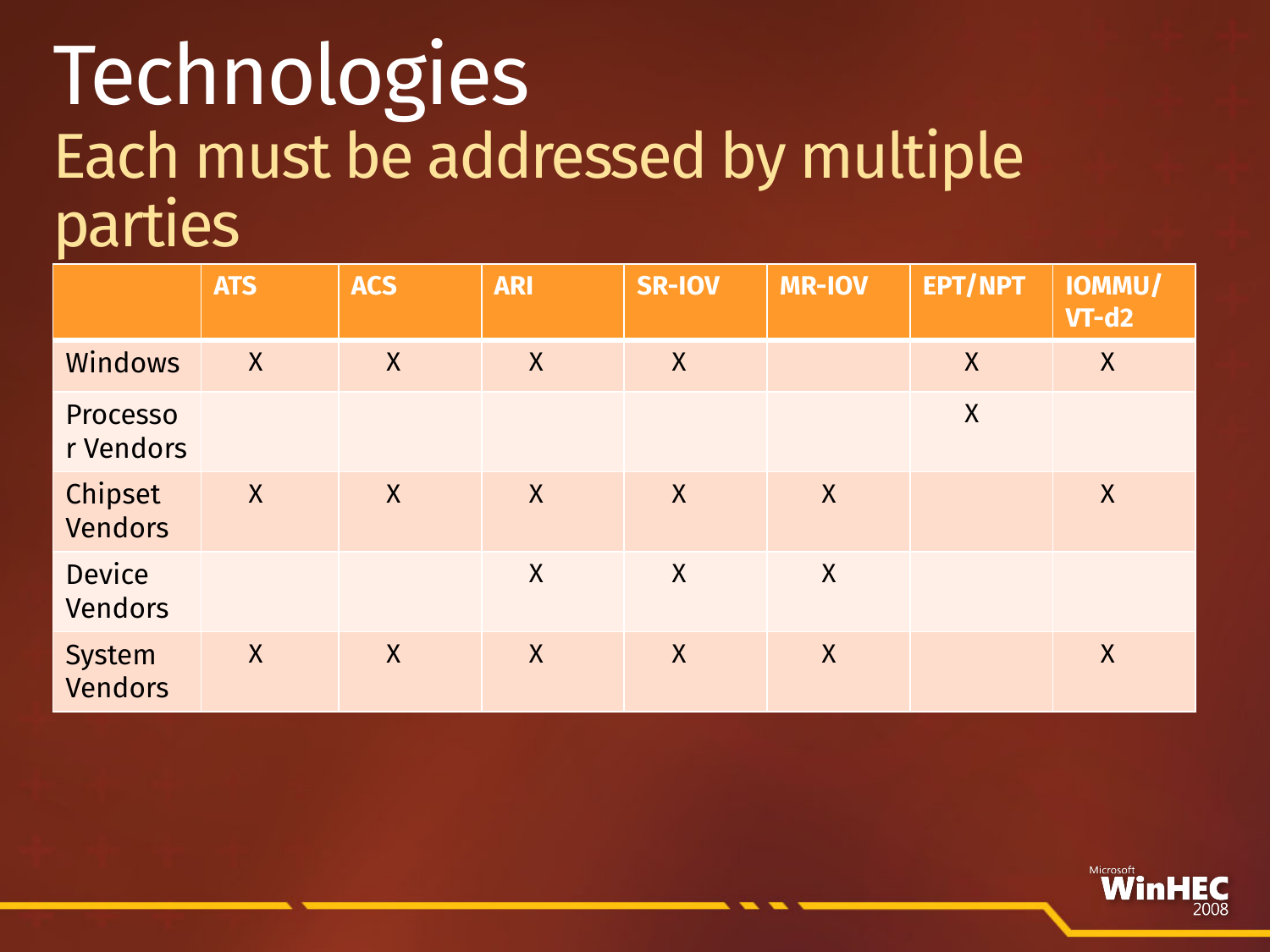

# Technologies Each must be addressed by multiple parties
|  | ATS | ACS | ARI | SR-IOV | MR-IOV | EPT/NPT | IOMMU/VT-d2 |
| --- | --- | --- | --- | --- | --- | --- | --- |
| Windows | X | X | X | X |  | X | X |
| Processor Vendors |  |  |  |  |  | X |  |
| Chipset Vendors | X | X | X | X | X |  | X |
| Device Vendors |  |  | X | X | X |  |  |
| System Vendors | X | X | X | X | X |  | X |